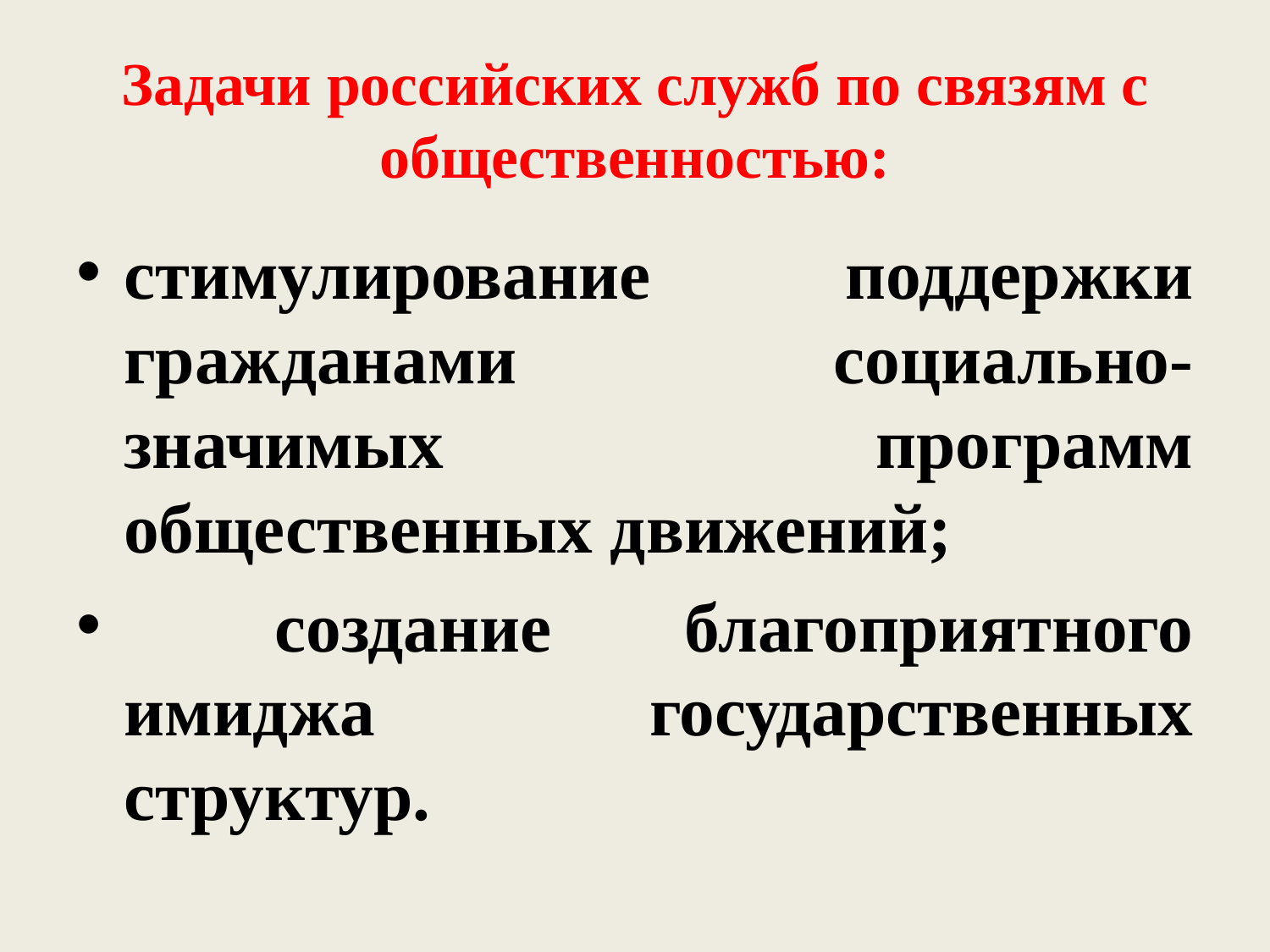

# Задачи российских служб по связям с общественностью:
стимулирование поддержки гражданами социально-значимых программ общественных движений;
  создание благоприятного имиджа государственных структур.